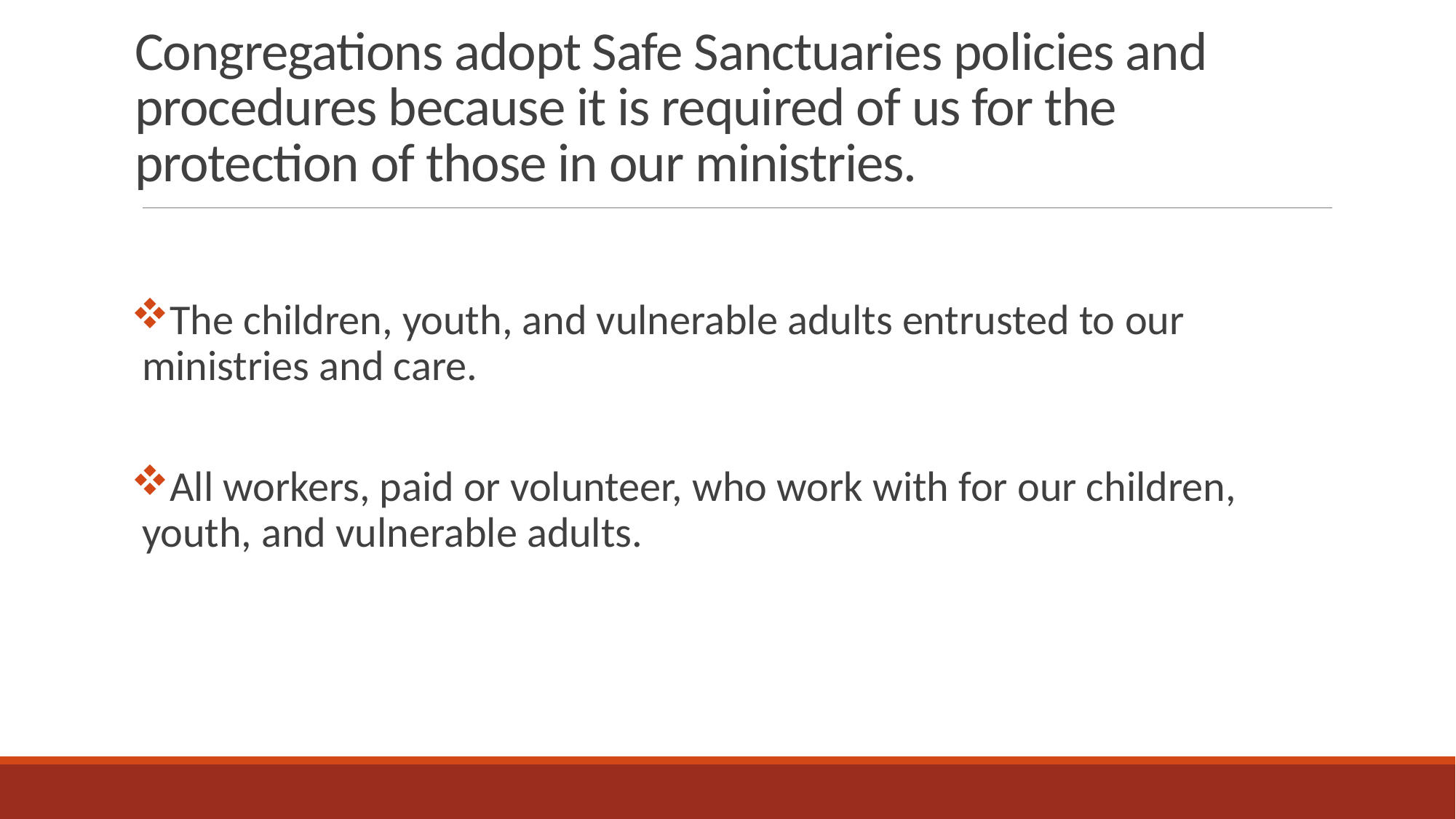

# Congregations adopt Safe Sanctuaries policies and procedures because it is required of us for the protection of those in our ministries.

The children, youth, and vulnerable adults entrusted to our ministries and care.

All workers, paid or volunteer, who work with for our children, youth, and vulnerable adults.